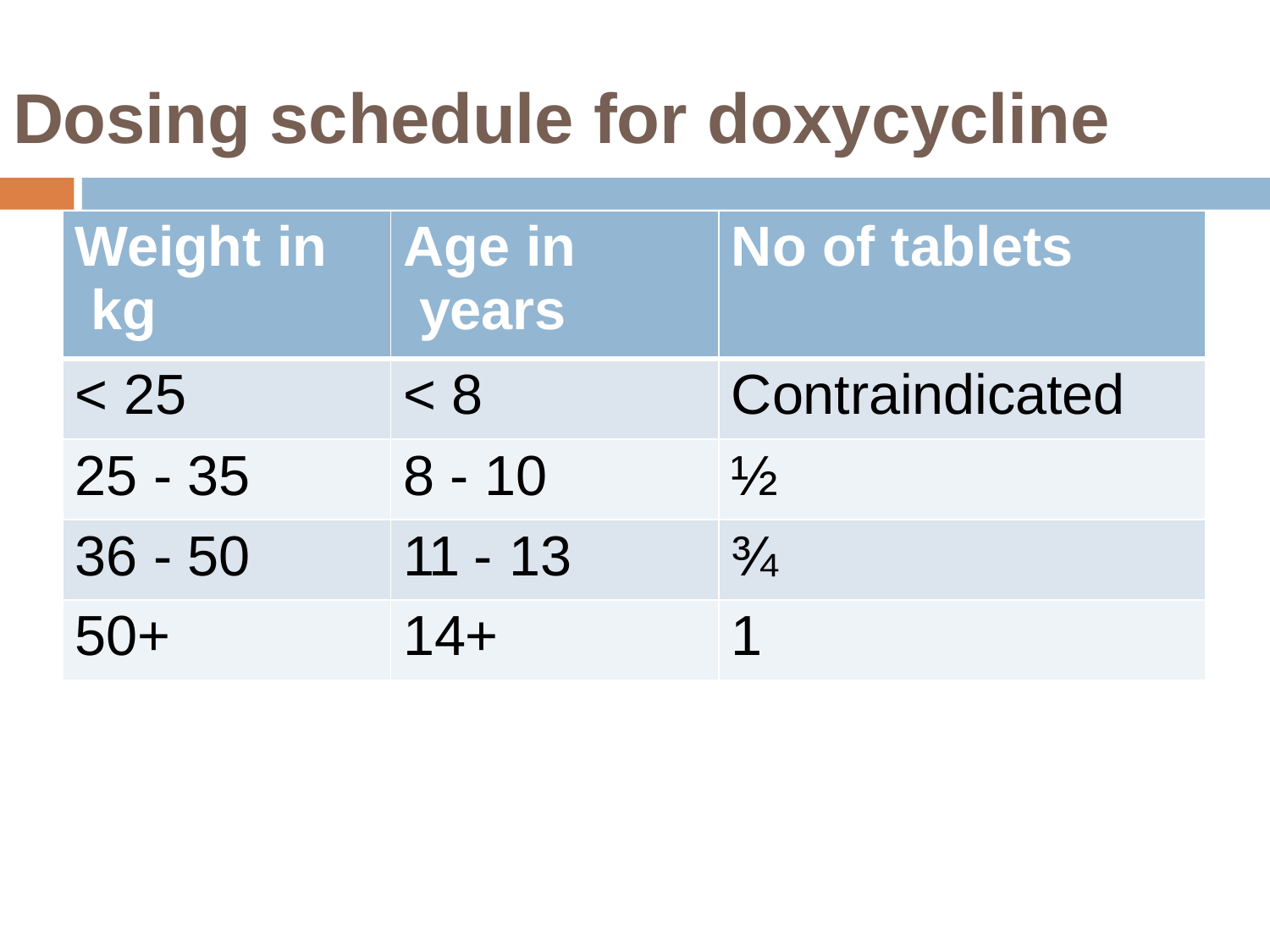

# Dosing schedule for doxycycline

| Weight in kg | Age in years | No of tablets |
| --- | --- | --- |
| < 25 | < 8 | Contraindicated |
| 25 - 35 | 8 - 10 | ½ |
| 36 - 50 | 11 - 13 | ¾ |
| 50+ | 14+ | 1 |